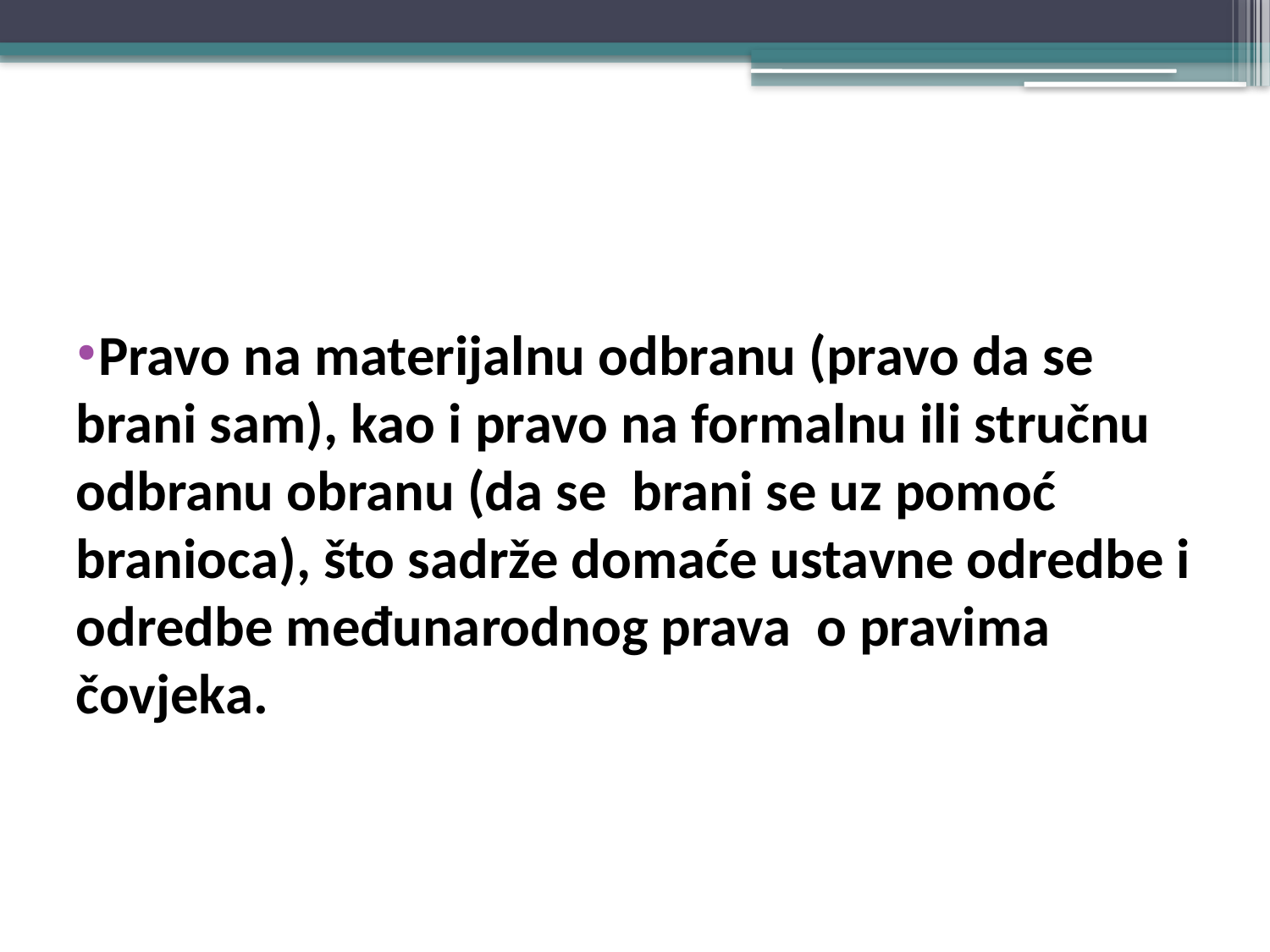

#
Pravo na materijalnu odbranu (pravo da se brani sam), kao i pravo na formalnu ili stručnu odbranu obranu (da se  brani se uz pomoć branioca), što sadrže domaće ustavne odredbe i odredbe međunarodnog prava  o pravima čovjeka.